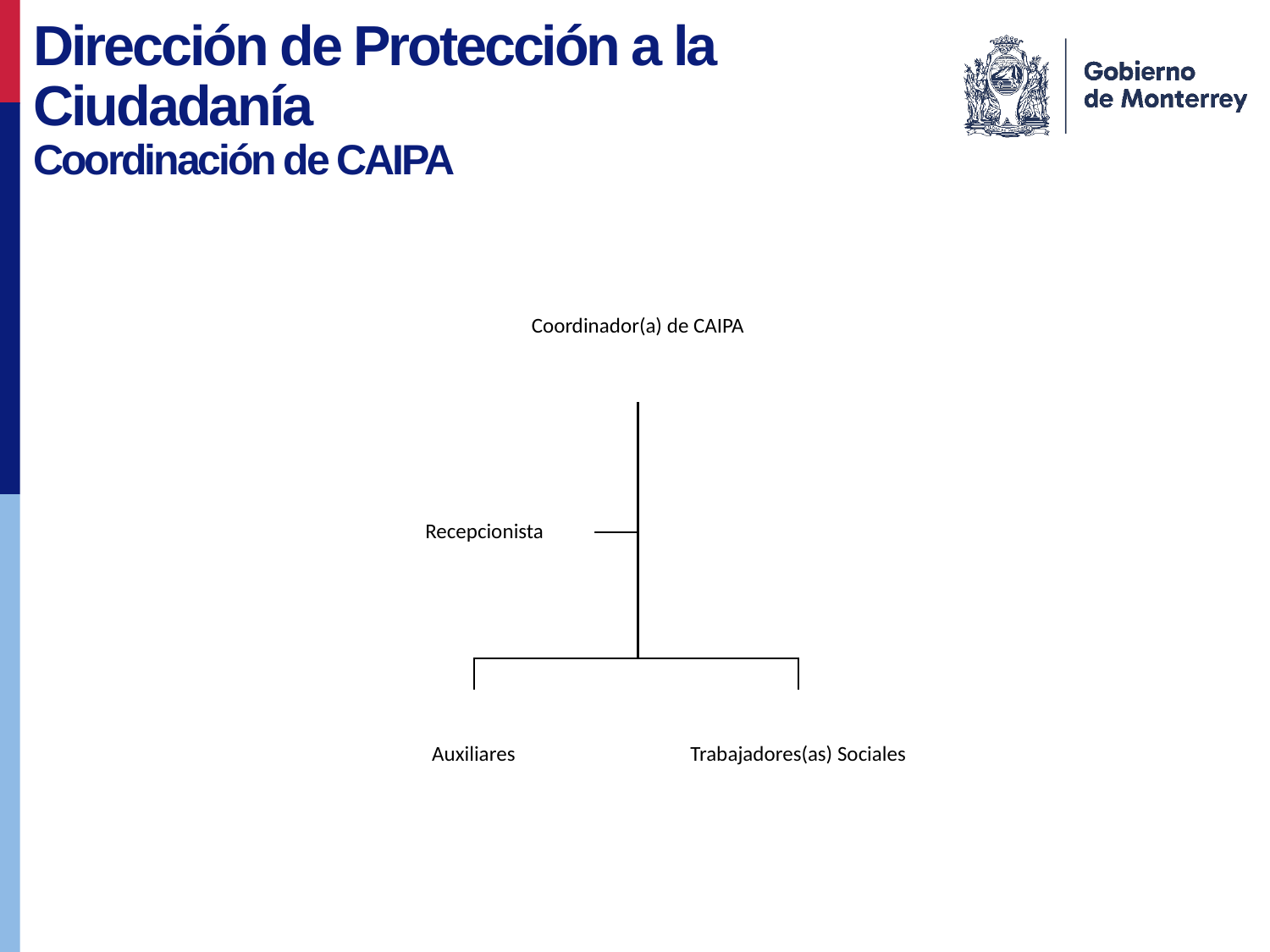

Dirección de Protección a la Ciudadanía
Coordinación de CAIPA
Coordinador(a) de CAIPA
Auxiliares
Trabajadores(as) Sociales
Recepcionista